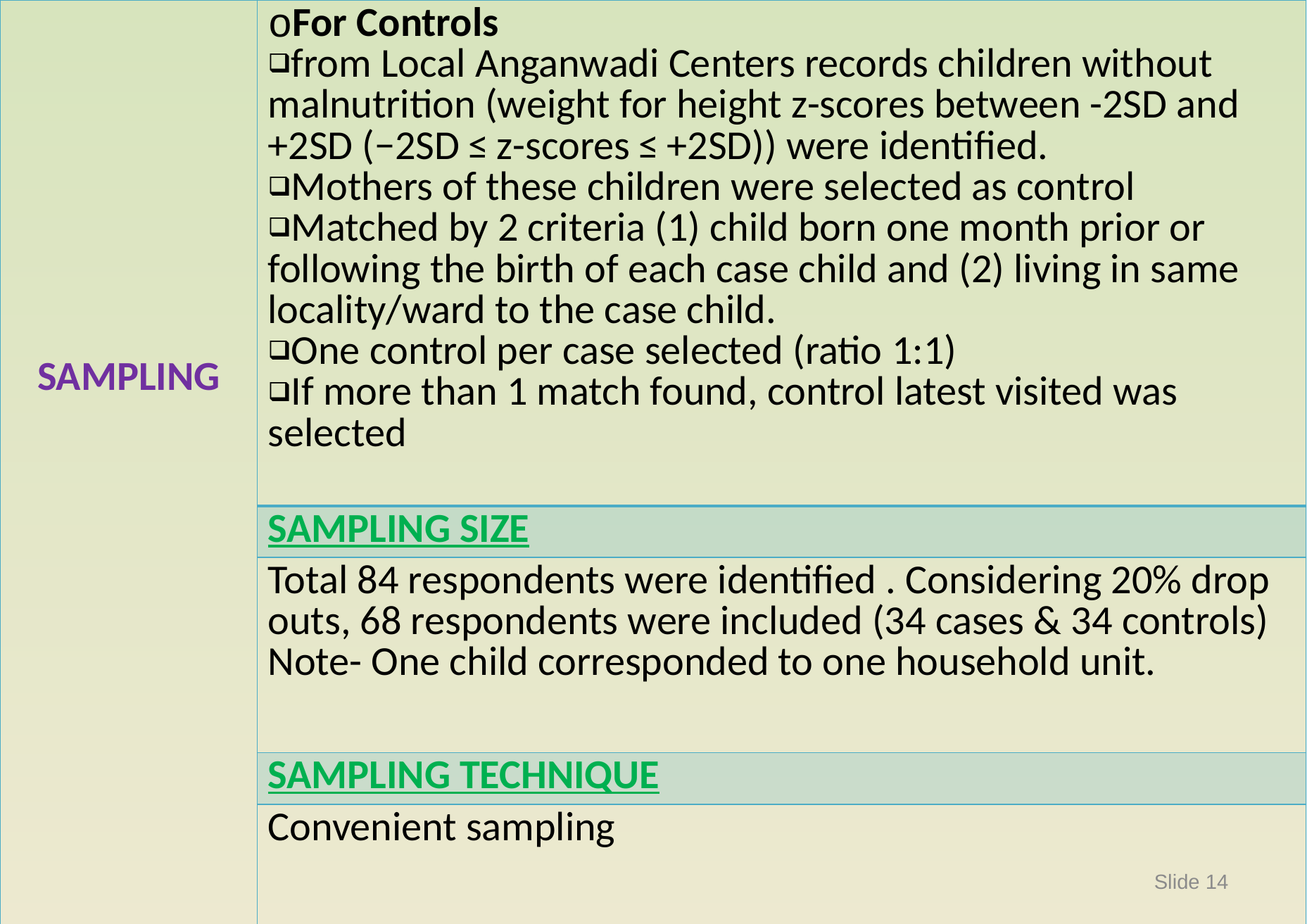

| SAMPLING | For Controls from Local Anganwadi Centers records children without malnutrition (weight for height z-scores between -2SD and +2SD (−2SD ≤ z-scores ≤ +2SD)) were identified. Mothers of these children were selected as control Matched by 2 criteria (1) child born one month prior or following the birth of each case child and (2) living in same locality/ward to the case child. One control per case selected (ratio 1:1) If more than 1 match found, control latest visited was selected |
| --- | --- |
|  | SAMPLING SIZE |
|  | Total 84 respondents were identified . Considering 20% drop outs, 68 respondents were included (34 cases & 34 controls) Note- One child corresponded to one household unit. |
|  | SAMPLING TECHNIQUE |
|  | Convenient sampling |
Slide 14